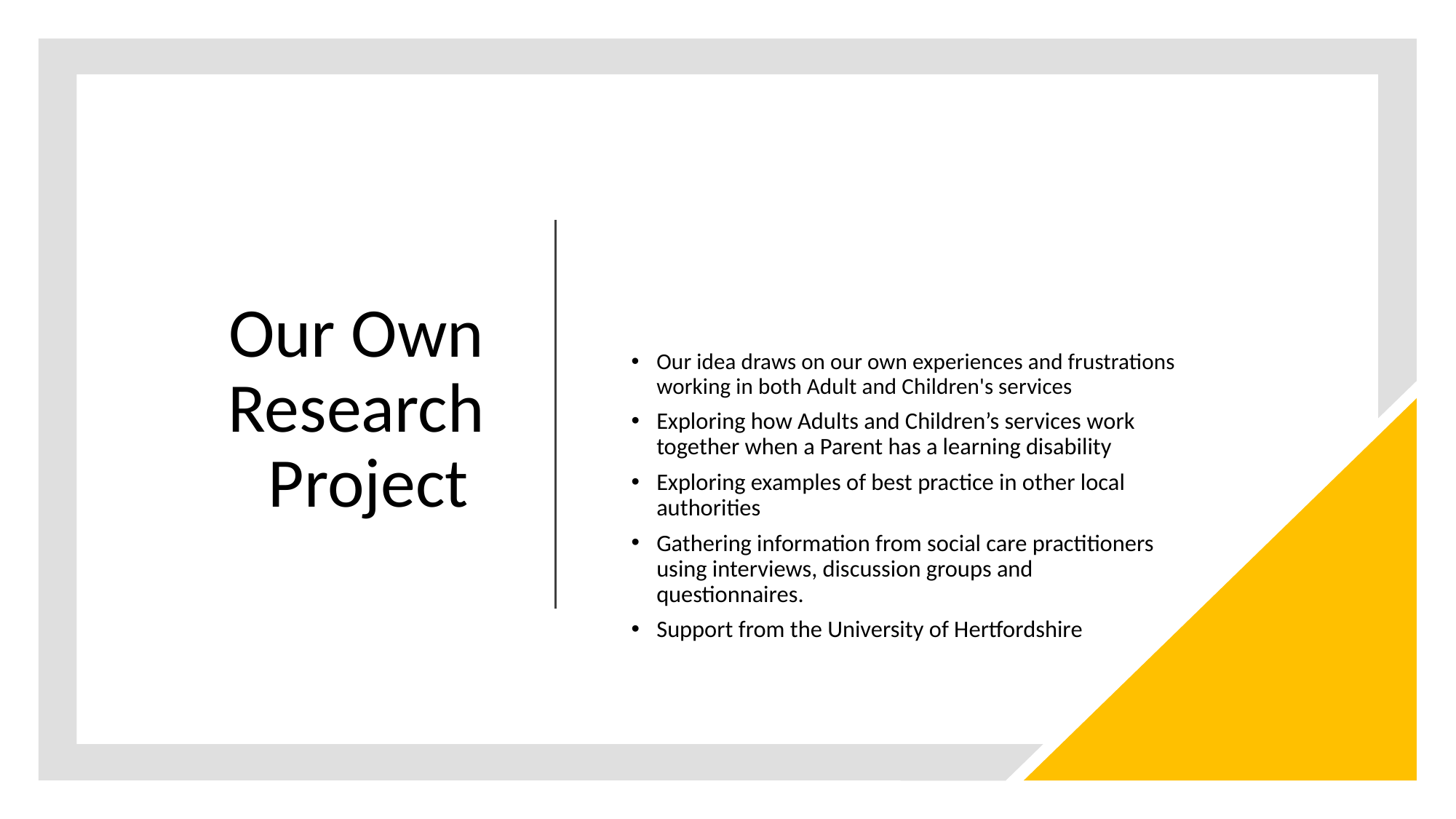

# Our Own Research Project

Our idea draws on our own experiences and frustrations working in both Adult and Children's services
Exploring how Adults and Children’s services work together when a Parent has a learning disability
Exploring examples of best practice in other local authorities
Gathering information from social care practitioners using interviews, discussion groups and questionnaires.
Support from the University of Hertfordshire